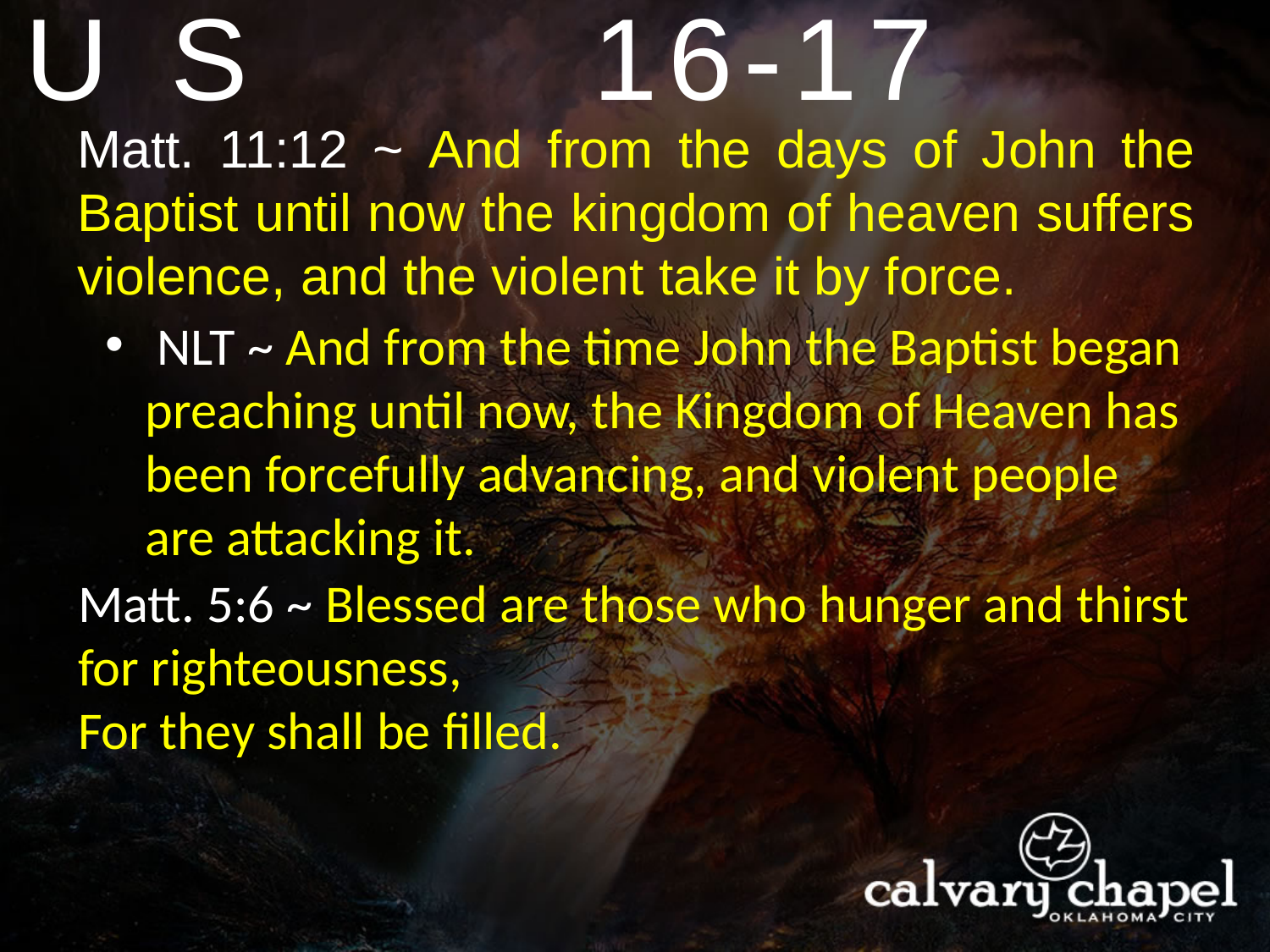

EXODUS
16-17
Matt. 11:12 ~ And from the days of John the Baptist until now the kingdom of heaven suffers violence, and the violent take it by force.
 NLT ~ And from the time John the Baptist began preaching until now, the Kingdom of Heaven has been forcefully advancing, and violent people are attacking it.
Matt. 5:6 ~ Blessed are those who hunger and thirst for righteousness,
For they shall be filled.